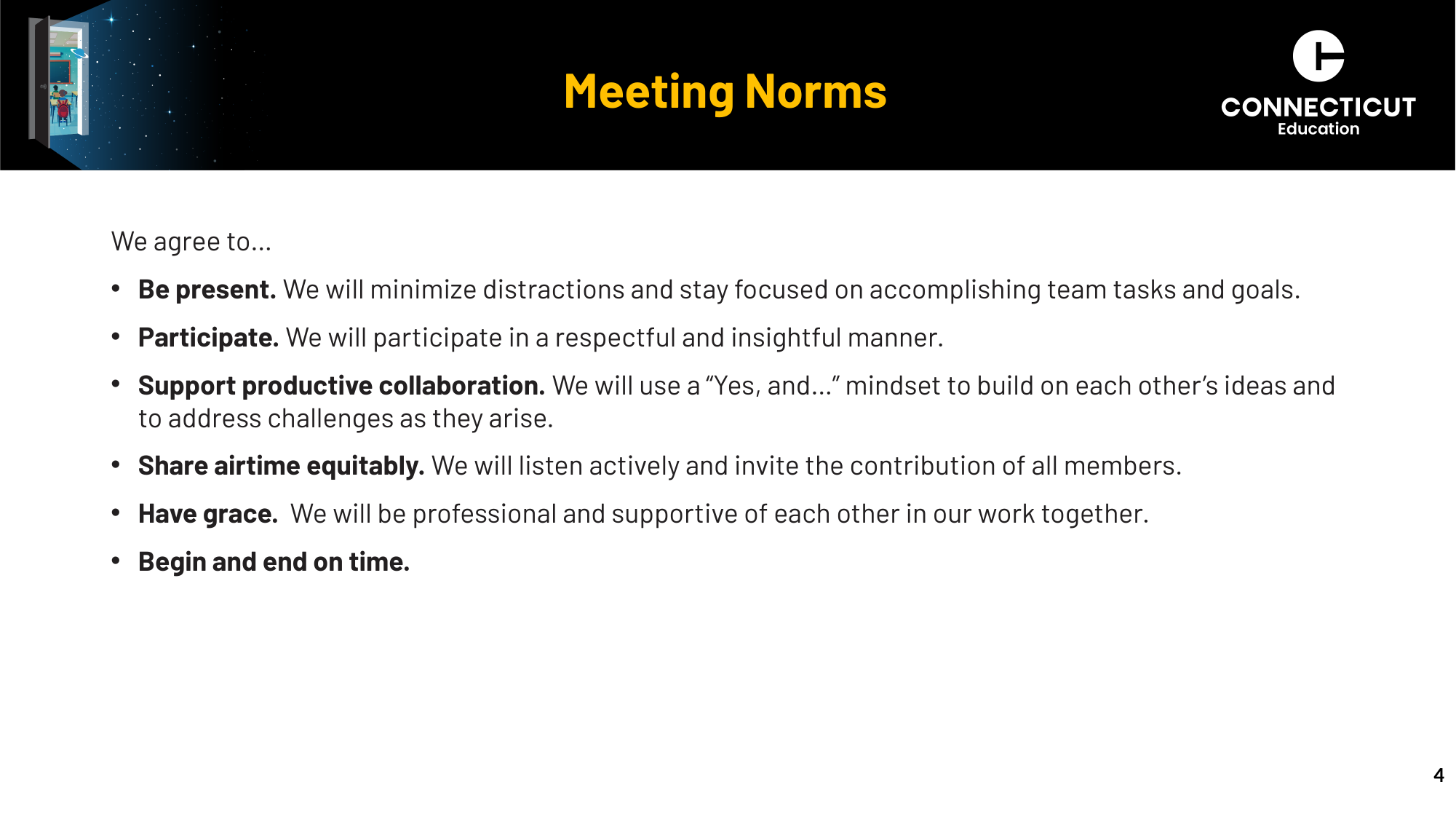

# Meeting Norms
We agree to…
Be present. We will minimize distractions and stay focused on accomplishing team tasks and goals.
Participate. We will participate in a respectful and insightful manner.
Support productive collaboration. We will use a “Yes, and…” mindset to build on each other’s ideas and to address challenges as they arise.
Share airtime equitably. We will listen actively and invite the contribution of all members.
Have grace.  We will be professional and supportive of each other in our work together.
Begin and end on time.

4